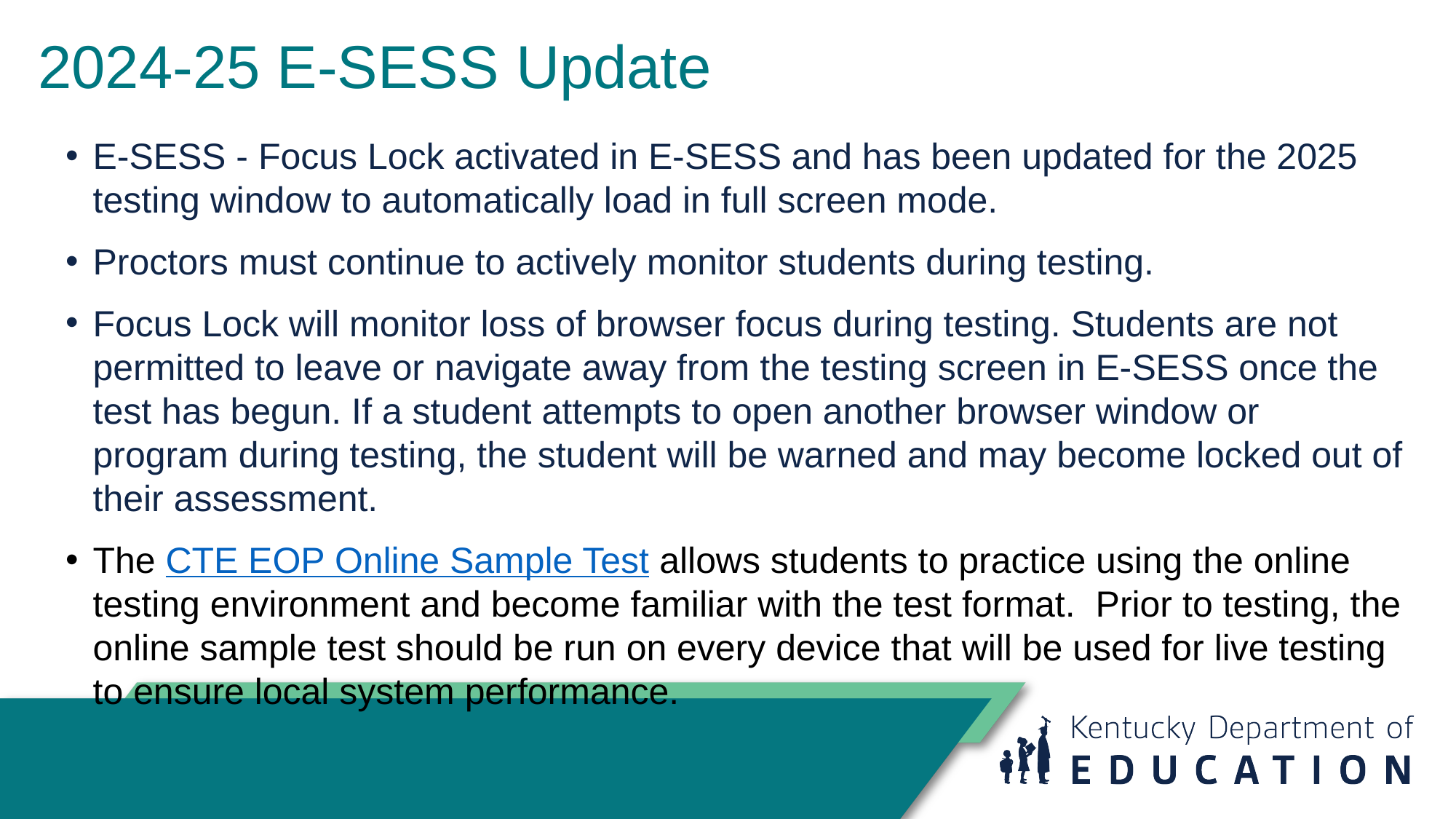

# 2024-25 E-SESS Update
E-SESS - Focus Lock activated in E-SESS and has been updated for the 2025 testing window to automatically load in full screen mode.
Proctors must continue to actively monitor students during testing.
Focus Lock will monitor loss of browser focus during testing. Students are not permitted to leave or navigate away from the testing screen in E-SESS once the test has begun. If a student attempts to open another browser window or program during testing, the student will be warned and may become locked out of their assessment.
The CTE EOP Online Sample Test allows students to practice using the online testing environment and become familiar with the test format.  Prior to testing, the online sample test should be run on every device that will be used for live testing to ensure local system performance.